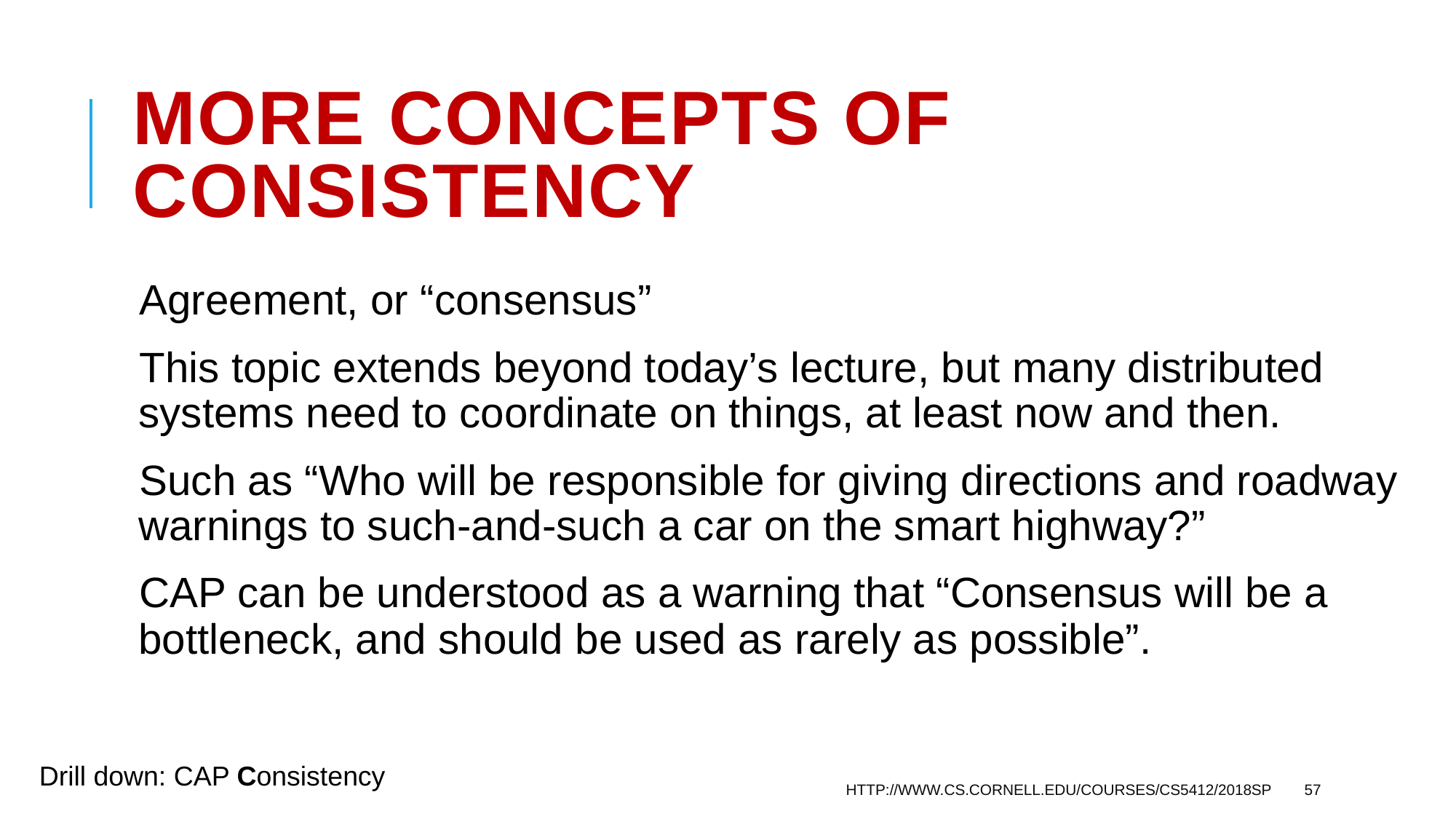

# More concepts of consistency
Agreement, or “consensus”
This topic extends beyond today’s lecture, but many distributed systems need to coordinate on things, at least now and then.
Such as “Who will be responsible for giving directions and roadway warnings to such-and-such a car on the smart highway?”
CAP can be understood as a warning that “Consensus will be a bottleneck, and should be used as rarely as possible”.
Drill down: CAP Consistency
http://www.cs.cornell.edu/courses/cs5412/2018sp
57